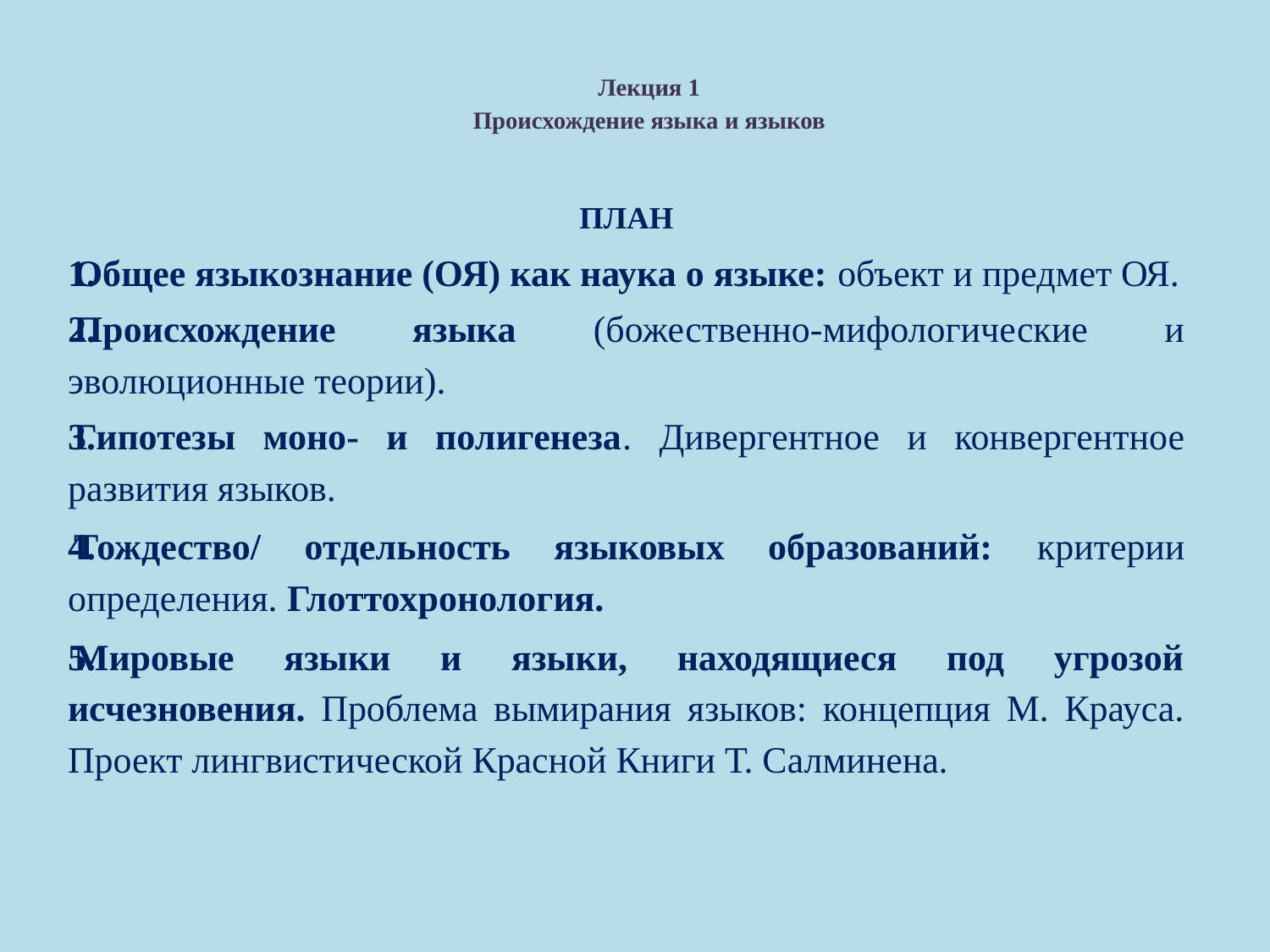

# Лекция 1 Происхождение языка и языков
ПЛАН
Общее языкознание (ОЯ) как наука о языке: объект и предмет ОЯ.
Происхождение языка (божественно-мифологические и эволюционные теории).
Гипотезы моно- и полигенеза. Дивергентное и конвергентное развития языков.
Тождество/ отдельность языковых образований: критерии определения. Глоттохронология.
Мировые языки и языки, находящиеся под угрозой исчезновения. Проблема вымирания языков: концепция М. Крауса. Проект лингвистической Красной Книги Т. Салминена.